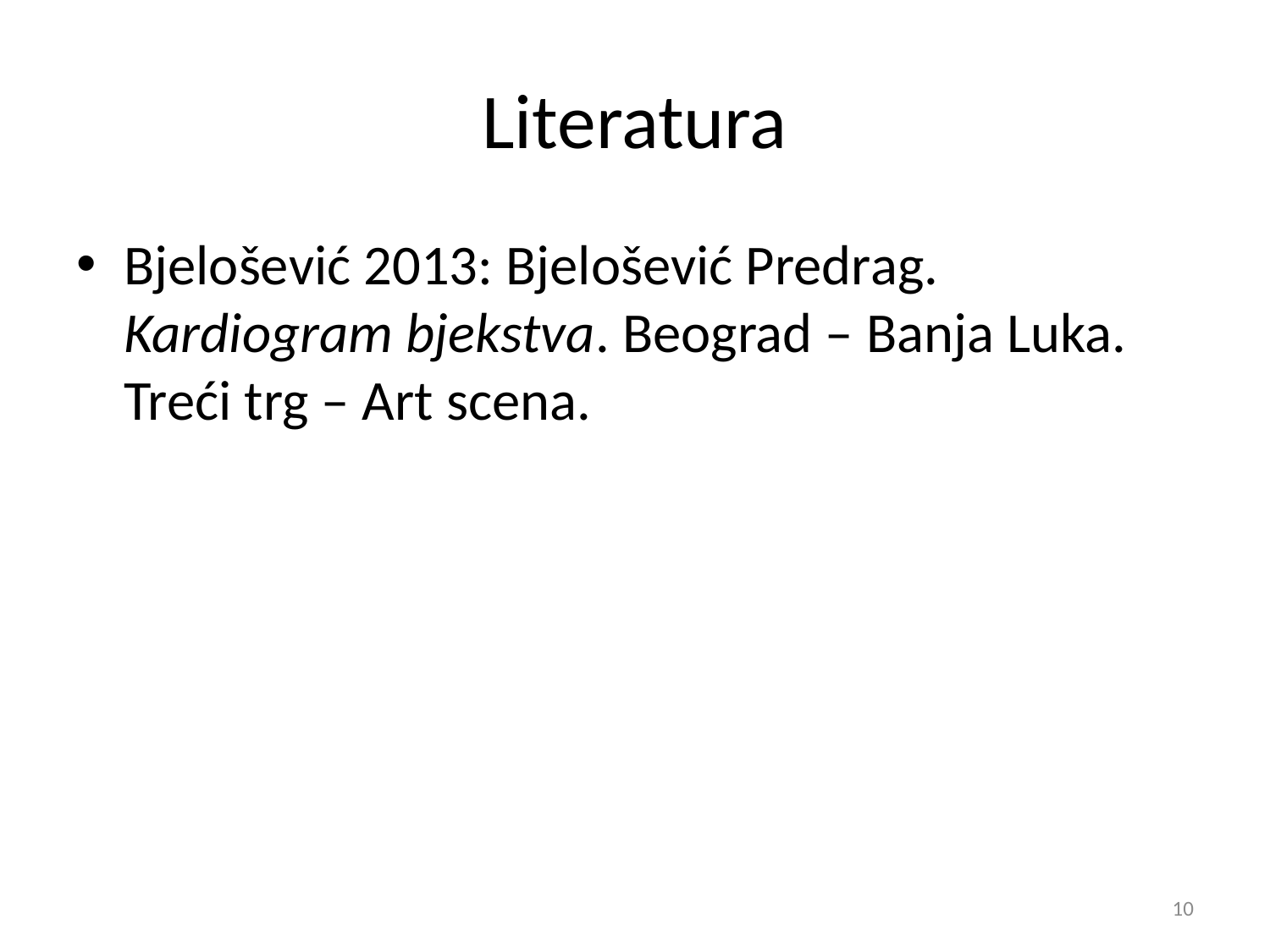

# Literatura
Bjelošević 2013: Bjelošević Predrag. Kardiogram bjekstva. Beograd – Banja Luka. Treći trg – Art scena.
10